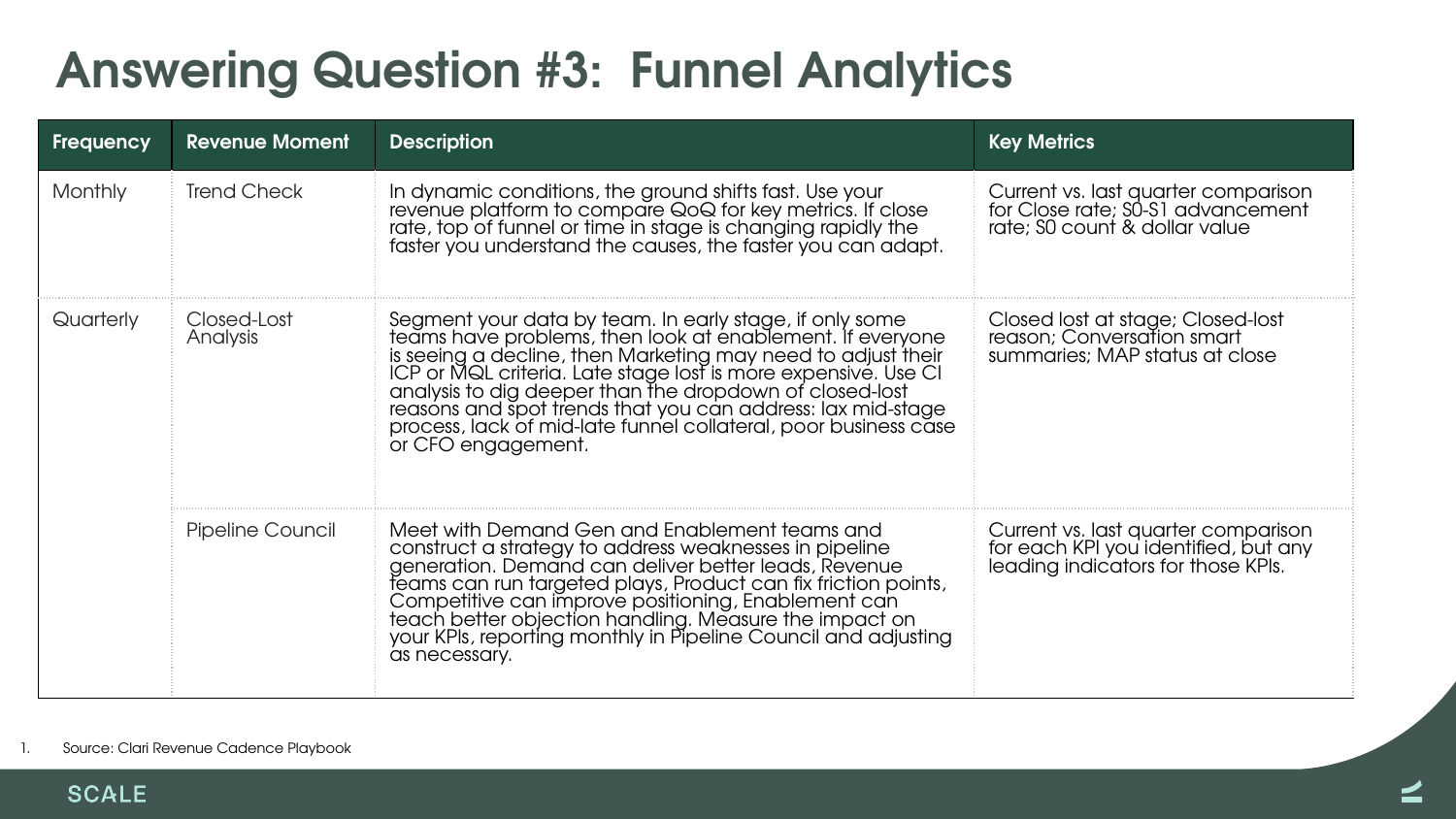

# Answering Question #3:  Funnel Analytics
| Frequency | Revenue Moment | Description | Key Metrics |
| --- | --- | --- | --- |
| Monthly | Trend Check | In dynamic conditions, the ground shifts fast. Use your revenue platform to compare QoQ for key metrics. If close rate, top of funnel or time in stage is changing rapidly the faster you understand the causes, the faster you can adapt. | Current vs. last quarter comparison for Close rate; S0-S1 advancement rate; S0 count & dollar value |
| Quarterly | Closed-Lost Analysis | Segment your data by team. In early stage, if only some teams have problems, then look at enablement. If everyone is seeing a decline, then Marketing may need to adjust their ICP or MQL criteria. Late stage lost is more expensive. Use CI analysis to dig deeper than the dropdown of closed-lost reasons and spot trends that you can address: lax mid-stage process, lack of mid-late funnel collateral, poor business case or CFO engagement. | Closed lost at stage; Closed-lost reason; Conversation smart summaries; MAP status at close |
|  | Pipeline Council | Meet with Demand Gen and Enablement teams and construct a strategy to address weaknesses in pipeline generation. Demand can deliver better leads, Revenue teams can run targeted plays, Product can fix friction points, Competitive can improve positioning, Enablement can teach better objection handling. Measure the impact on your KPIs, reporting monthly in Pipeline Council and adjusting as necessary. | Current vs. last quarter comparison for each KPI you identified, but any leading indicators for those KPIs. |
Source: Clari Revenue Cadence Playbook